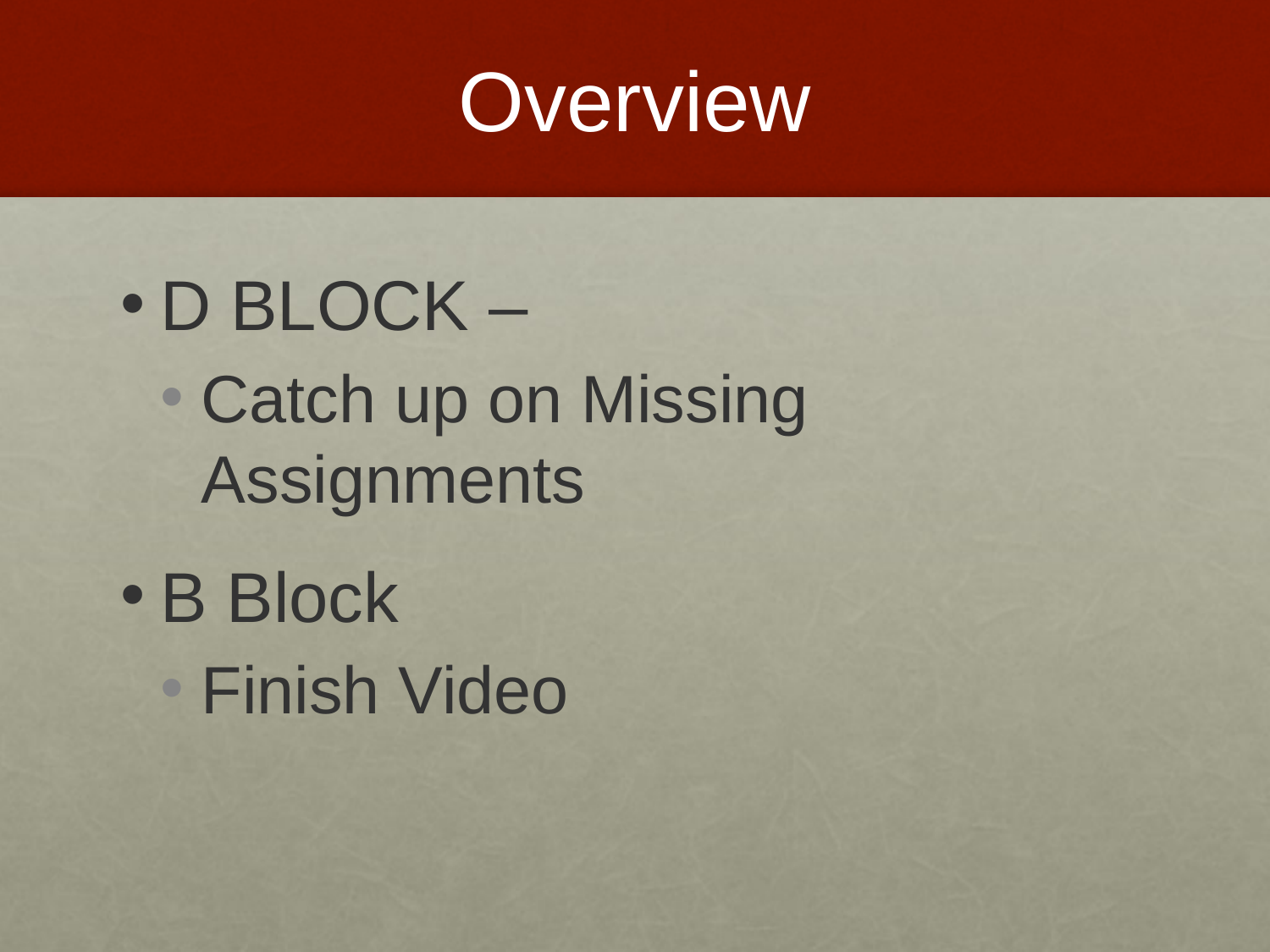

# Overview
D BLOCK –
Catch up on Missing Assignments
B Block
Finish Video